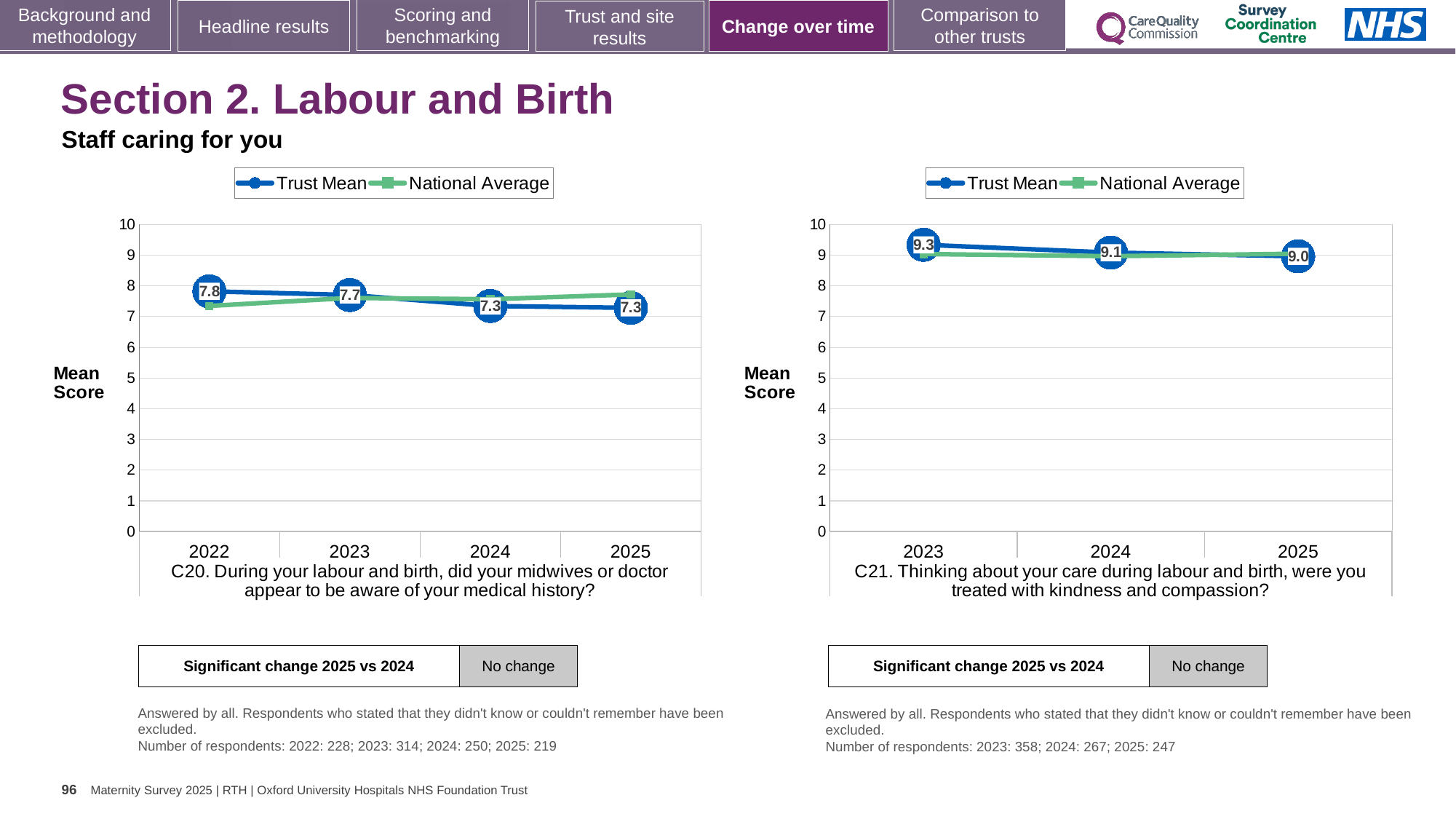

# Section 2. Labour and Birth
Staff caring for you

### Chart

| Category | Trust Mean | National Average |
|---|---|---|
| 2022 | 7.82172538265556 | 7.346653180954848 |
| 2023 | 7.702411684670118 | 7.606904854114396 |
| 2024 | 7.345294163983138 | 7.564923219461404 |
| 2025 | 7.283678541589132 | 7.720061094115055 |

### Chart

| Category | Trust Mean | National Average |
|---|---|---|
| 2023 | 9.337248489052188 | 9.034909252920883 |
| 2024 | 9.082150522301578 | 8.964978293056308 |
| 2025 | 8.96280993840272 | 9.045707248192983 |
| Significant change 2025 vs 2024 | No change |
| --- | --- |
| Significant change 2025 vs 2024 | No change |
| --- | --- |
Answered by all. Respondents who stated that they didn't know or couldn't remember have been excluded.
Number of respondents: 2022: 228; 2023: 314; 2024: 250; 2025: 219
Answered by all. Respondents who stated that they didn't know or couldn't remember have been excluded.
Number of respondents: 2023: 358; 2024: 267; 2025: 247
96